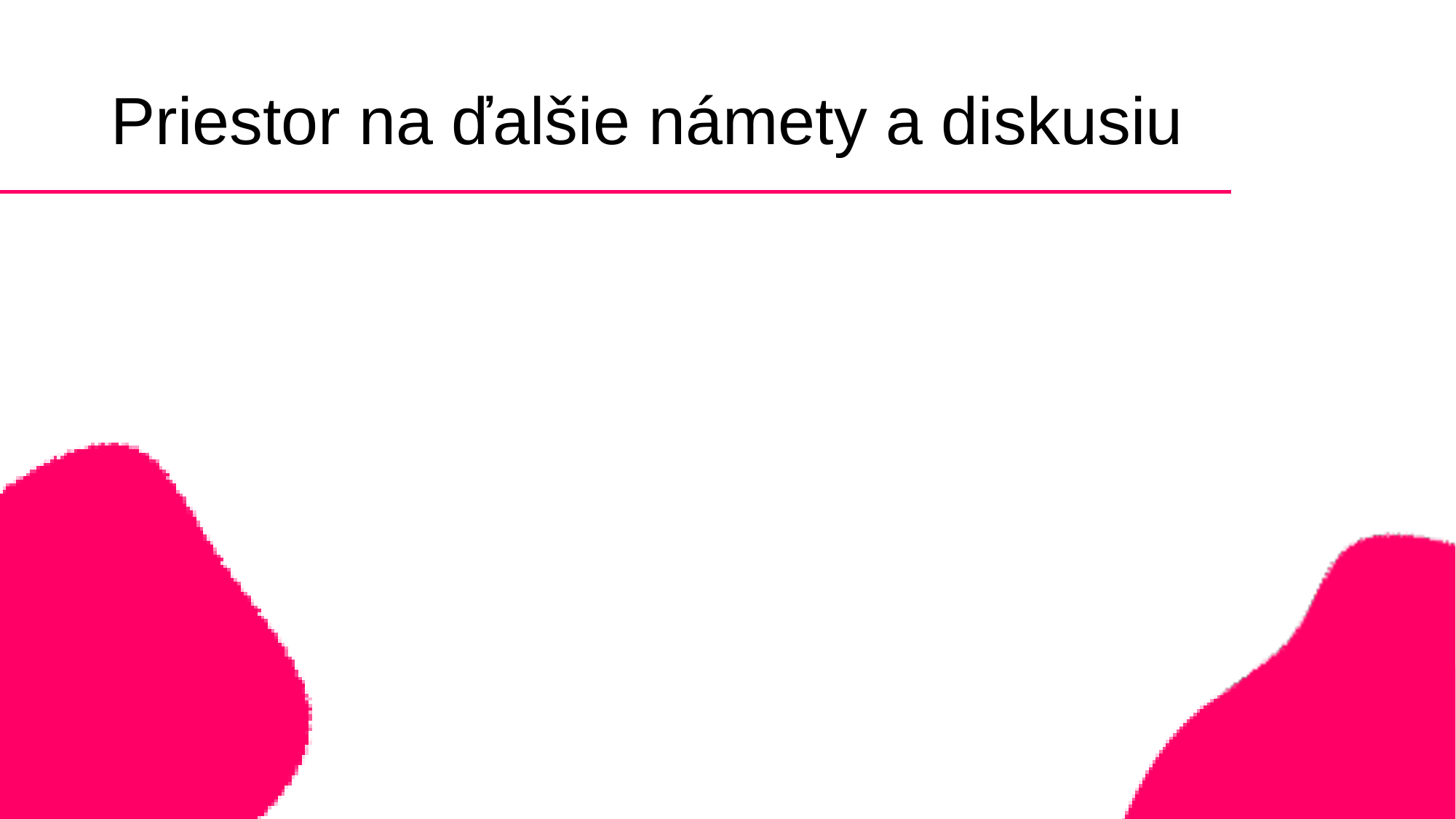

# Priestor na ďalšie námety a diskusiu